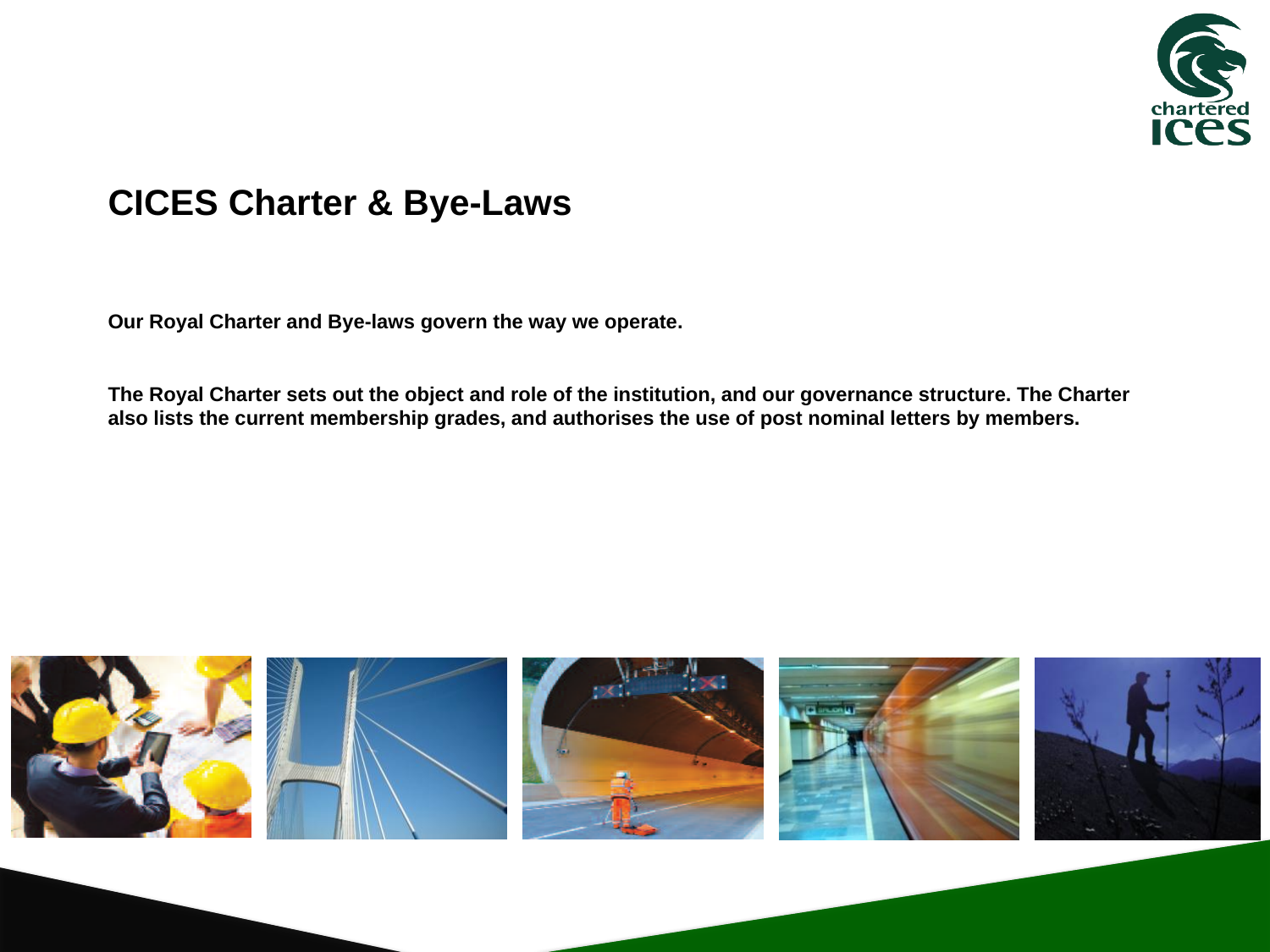

# CICES Charter & Bye-Laws Our Royal Charter and Bye-laws govern the way we operate. The Royal Charter sets out the object and role of the institution, and our governance structure. The Charter also lists the current membership grades, and authorises the use of post nominal letters by members.